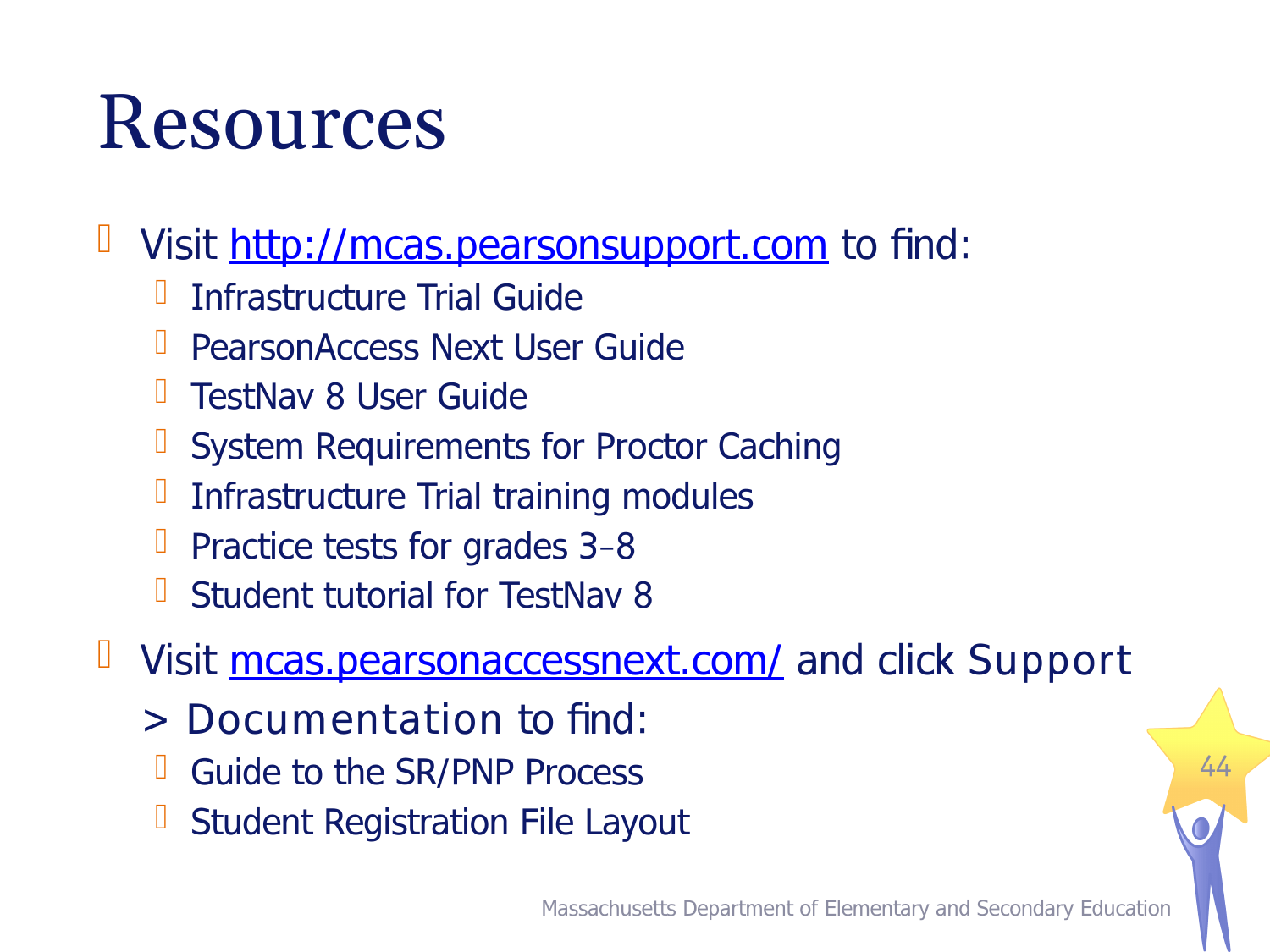

# Resources
Visit http://mcas.pearsonsupport.com to find:
Infrastructure Trial Guide
PearsonAccess Next User Guide
TestNav 8 User Guide
System Requirements for Proctor Caching
Infrastructure Trial training modules
Practice tests for grades 3–8
Student tutorial for TestNav 8
Visit mcas.pearsonaccessnext.com/ and click Support > Documentation to find:
Guide to the SR/PNP Process
Student Registration File Layout

44
Massachusetts Department of Elementary and Secondary Education